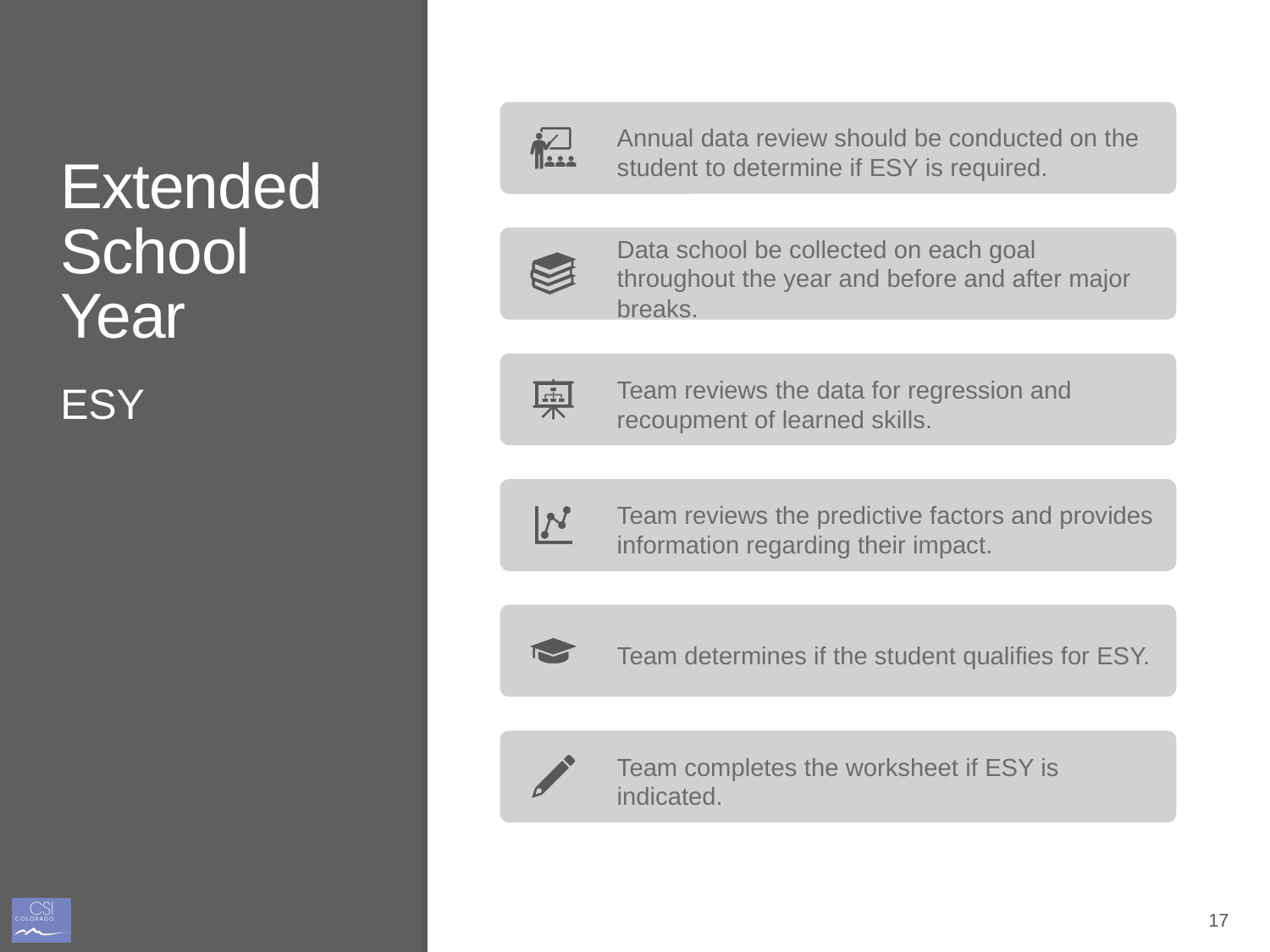

# Extended School Year
Annual data review should be conducted on the student to determine if ESY is required.
Data school be collected on each goal throughout the year and before and after major breaks.
Team reviews the data for regression and recoupment of learned skills.
Team reviews the predictive factors and provides information regarding their impact.
Team determines if the student qualifies for ESY.
Team completes the worksheet if ESY is indicated.
ESY
17